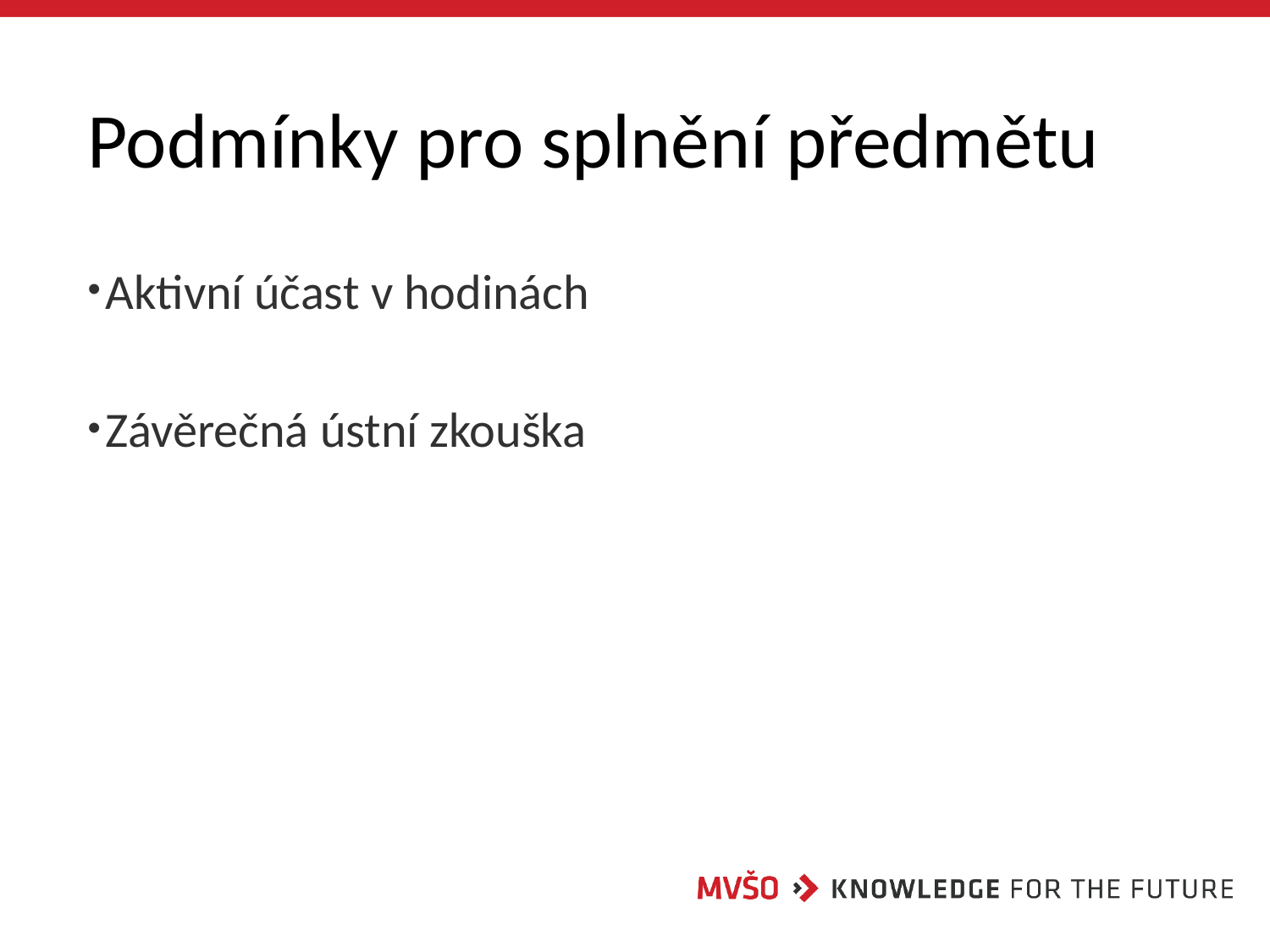

# Podmínky pro splnění předmětu
Aktivní účast v hodinách

Závěrečná ústní zkouška